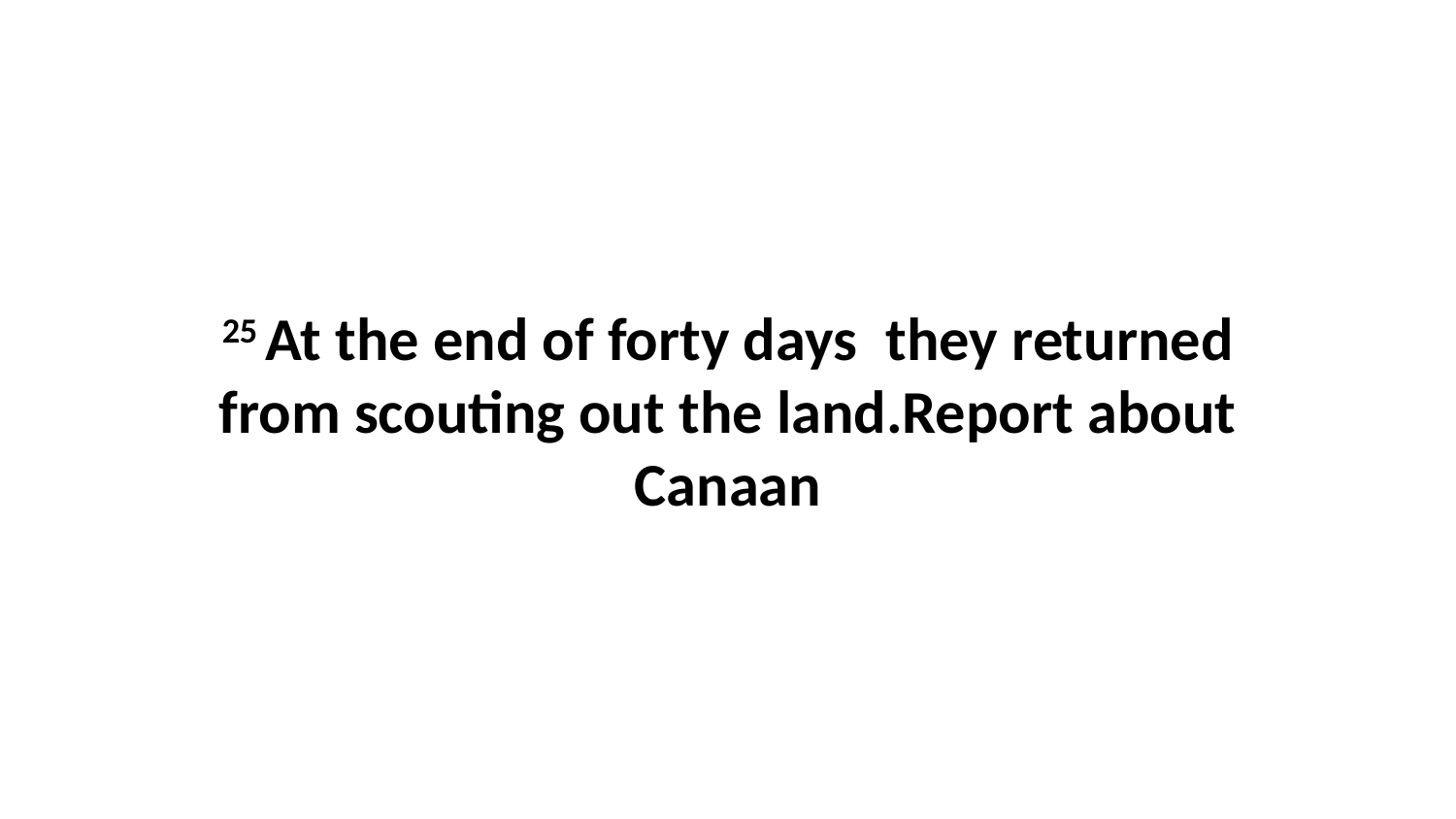

25 At the end of forty days  they returned from scouting out the land.Report about Canaan